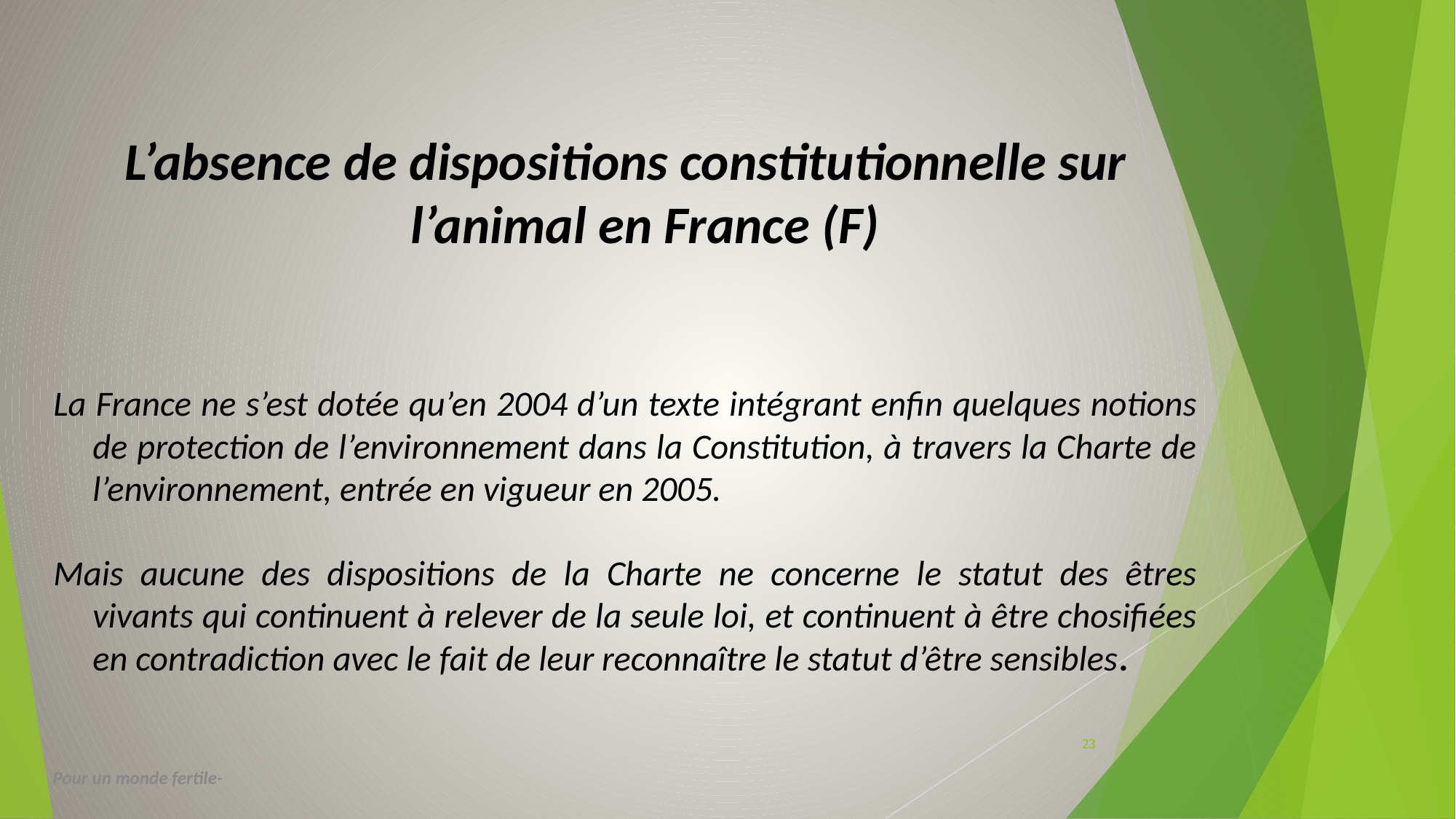

L’absence de dispositions constitutionnelle sur l’animal en France (F)

La France ne s’est dotée qu’en 2004 d’un texte intégrant enfin quelques notions de protection de l’environnement dans la Constitution, à travers la Charte de l’environnement, entrée en vigueur en 2005.

Mais aucune des dispositions de la Charte ne concerne le statut des êtres vivants qui continuent à relever de la seule loi, et continuent à être chosifiées en contradiction avec le fait de leur reconnaître le statut d’être sensibles.

23
Pour un monde fertile-